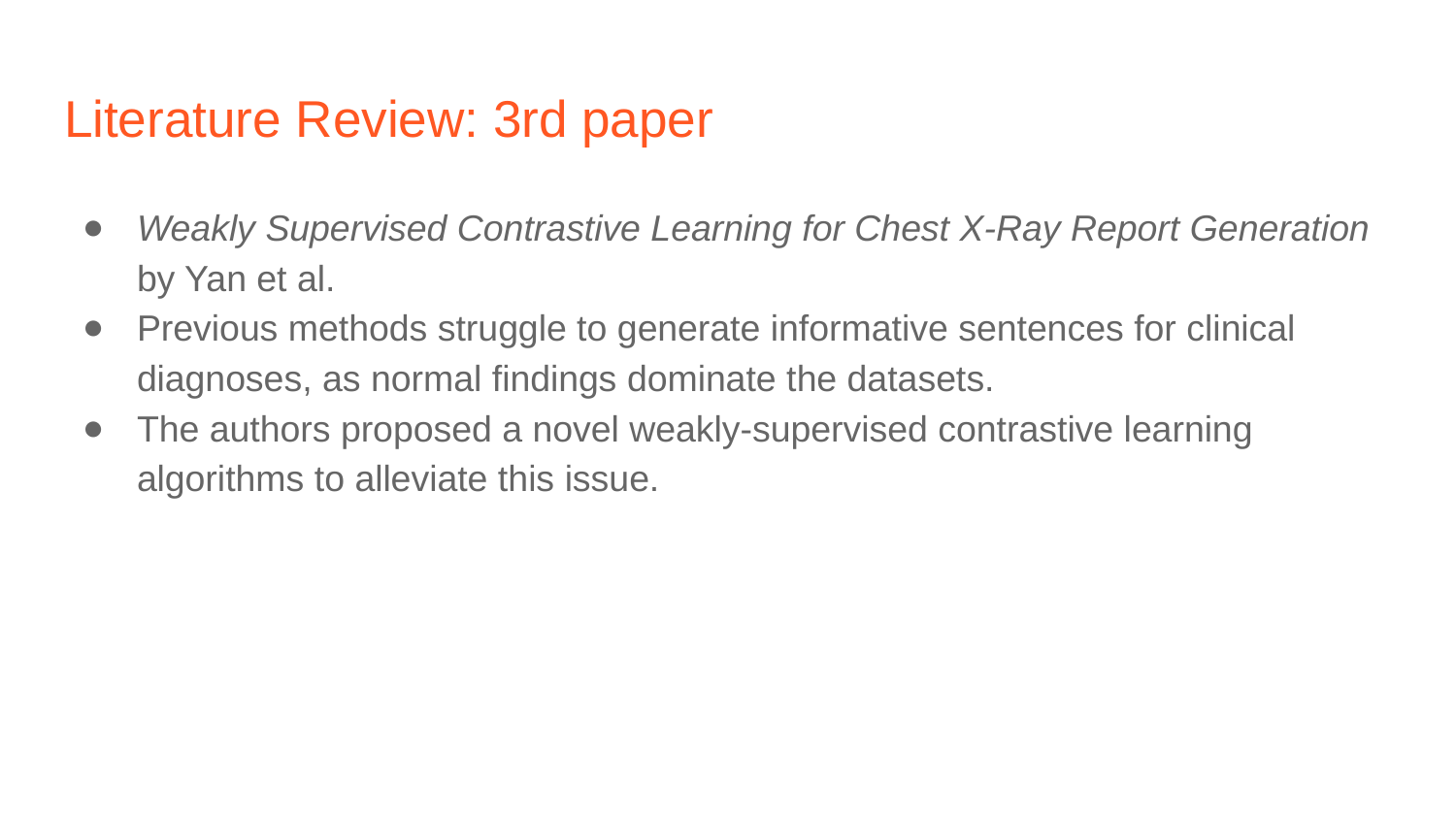

# Literature Review: 3rd paper
Weakly Supervised Contrastive Learning for Chest X-Ray Report Generation by Yan et al.
Previous methods struggle to generate informative sentences for clinical diagnoses, as normal findings dominate the datasets.
The authors proposed a novel weakly-supervised contrastive learning algorithms to alleviate this issue.